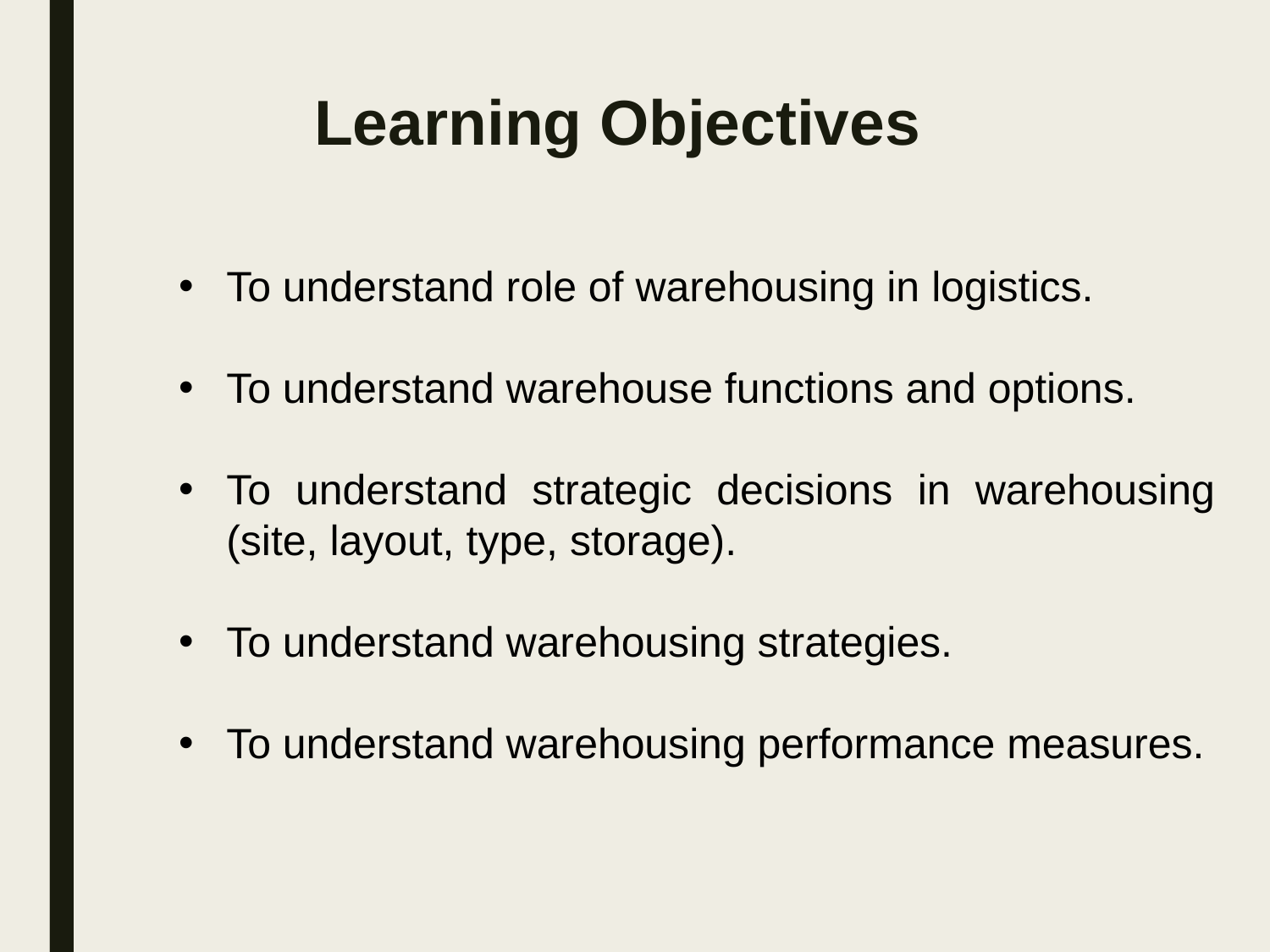

Learning Objectives
To understand role of warehousing in logistics.

To understand warehouse functions and options.

To understand strategic decisions in warehousing (site, layout, type, storage).

To understand warehousing strategies.

To understand warehousing performance measures.